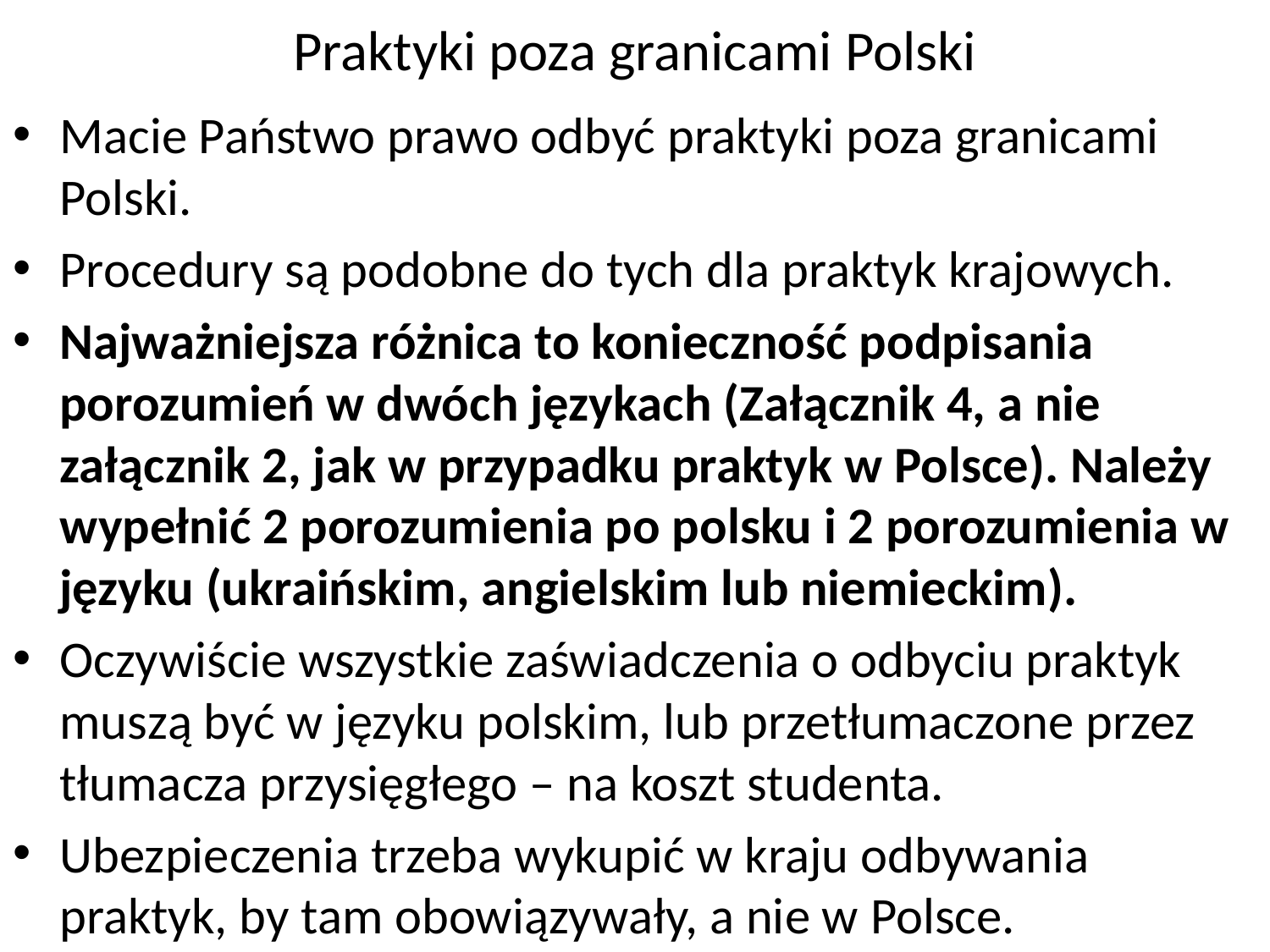

# Praktyki poza granicami Polski
Macie Państwo prawo odbyć praktyki poza granicami Polski.
Procedury są podobne do tych dla praktyk krajowych.
Najważniejsza różnica to konieczność podpisania porozumień w dwóch językach (Załącznik 4, a nie załącznik 2, jak w przypadku praktyk w Polsce). Należy wypełnić 2 porozumienia po polsku i 2 porozumienia w języku (ukraińskim, angielskim lub niemieckim).
Oczywiście wszystkie zaświadczenia o odbyciu praktyk muszą być w języku polskim, lub przetłumaczone przez tłumacza przysięgłego – na koszt studenta.
Ubezpieczenia trzeba wykupić w kraju odbywania praktyk, by tam obowiązywały, a nie w Polsce.